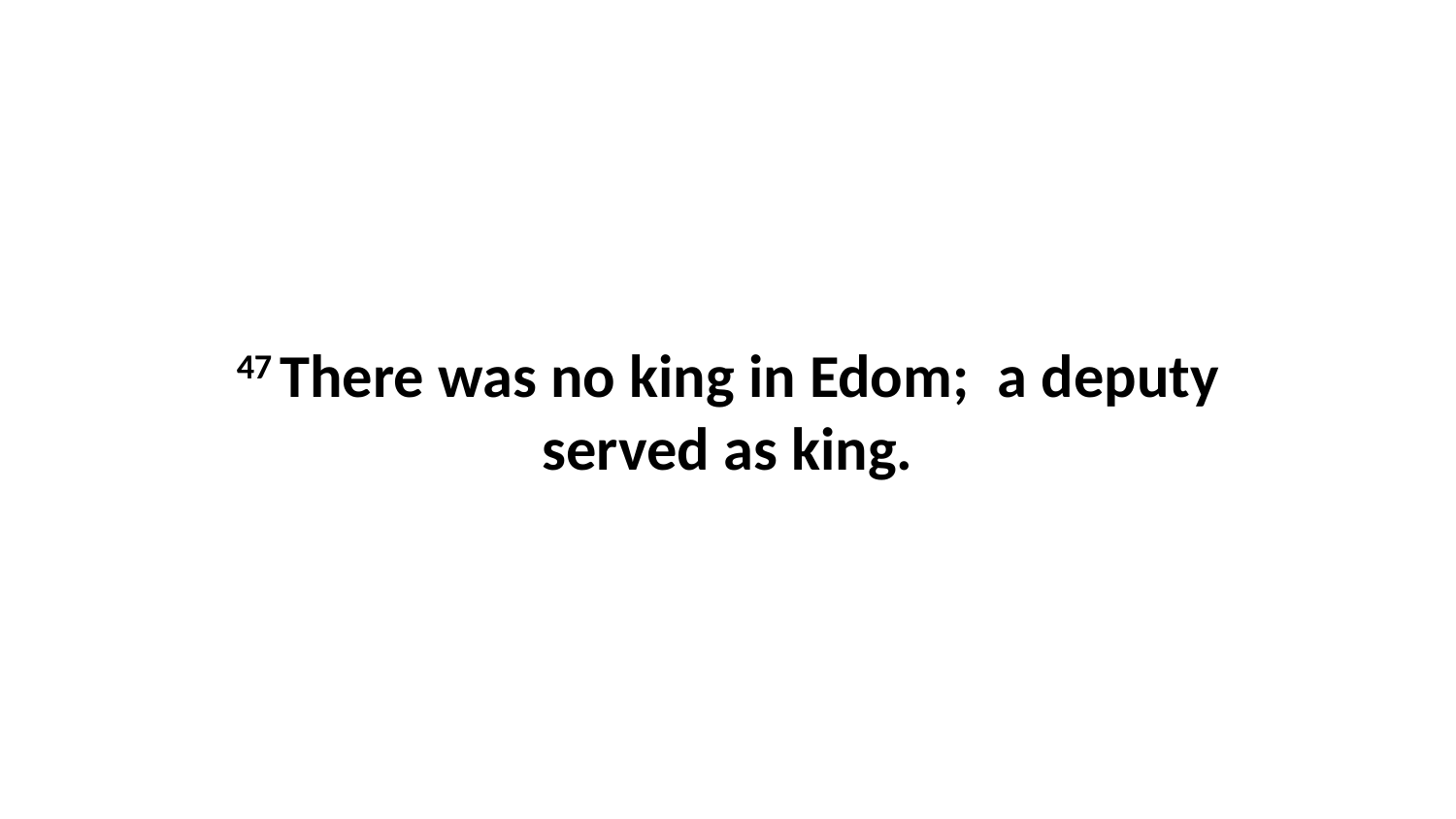

47 There was no king in Edom;  a deputy served as king.